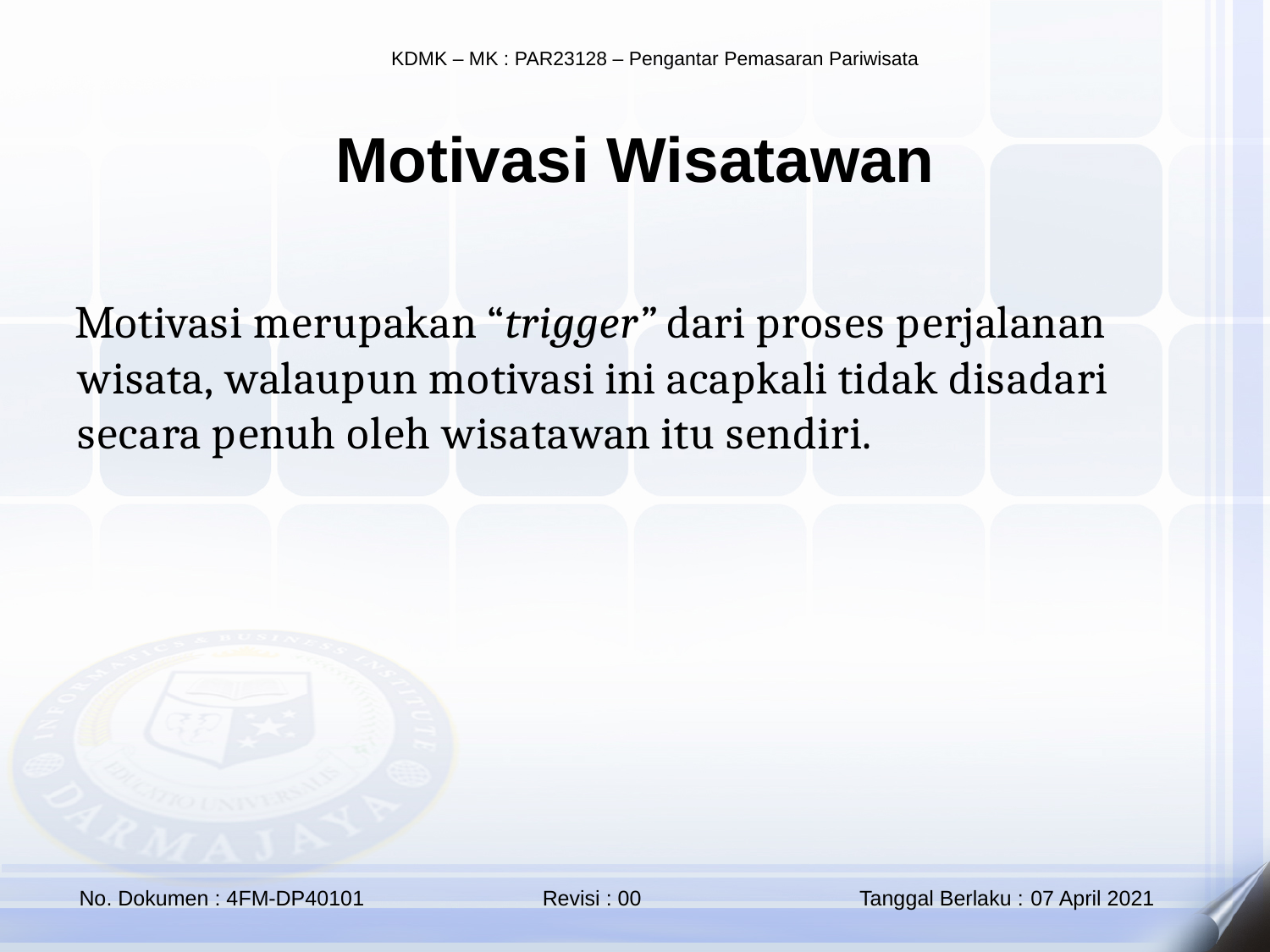

Motivasi Wisatawan

Motivasi merupakan “trigger” dari proses perjalanan wisata, walaupun motivasi ini acapkali tidak disadari secara penuh oleh wisatawan itu sendiri.